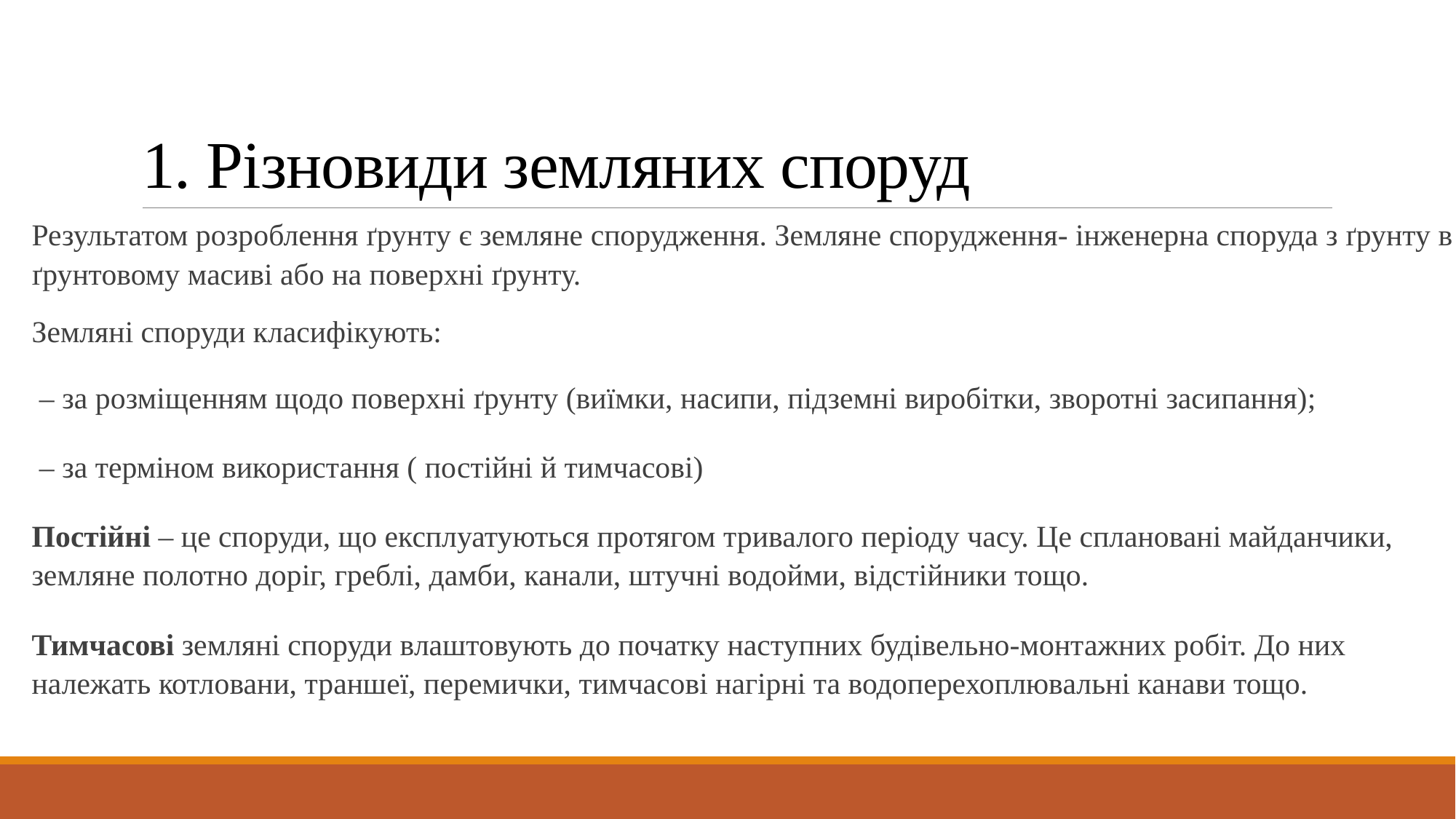

# 1. Різновиди земляних споруд
Результатом розроблення ґрунту є земляне спорудження. Земляне спорудження- інженерна споруда з ґрунту в ґрунтовому масиві або на поверхні ґрунту.
Земляні споруди класифікують:
 – за розміщенням щодо поверхні ґрунту (виїмки, насипи, підземні виробітки, зворотні засипання);
 – за терміном використання ( постійні й тимчасові)
Постійні – це споруди, що експлуатуються протягом тривалого періоду часу. Це сплановані майданчики, земляне полотно доріг, греблі, дамби, канали, штучні водойми, відстійники тощо.
Тимчасові земляні споруди влаштовують до початку наступних будівельно-монтажних робіт. До них належать котловани, траншеї, перемички, тимчасові нагірні та водоперехоплювальні канави тощо.